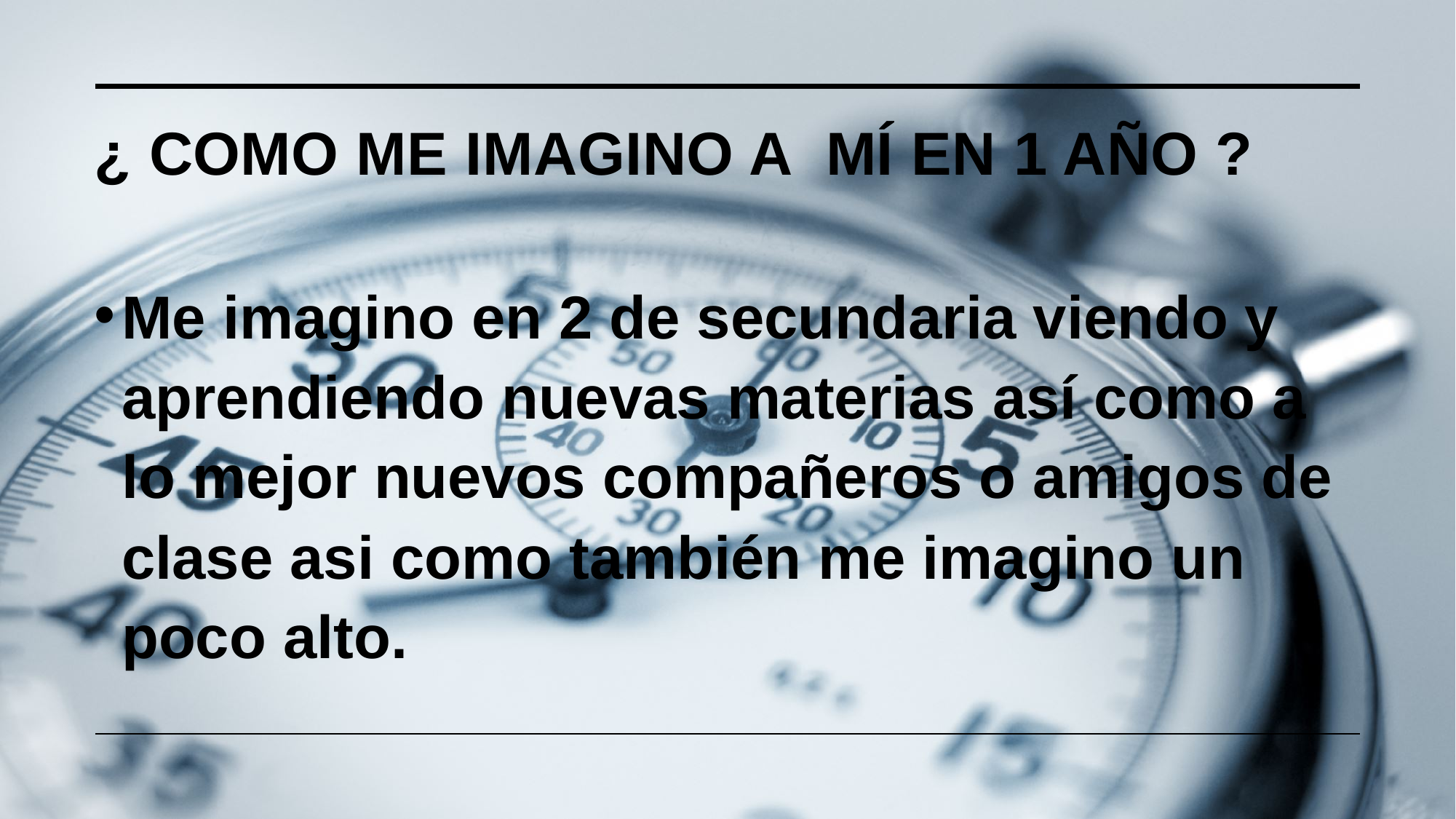

# ¿ Como me imagino a  mí en 1 año ?
Me imagino en 2 de secundaria viendo y aprendiendo nuevas materias así como a lo mejor nuevos compañeros o amigos de clase asi como también me imagino un poco alto.